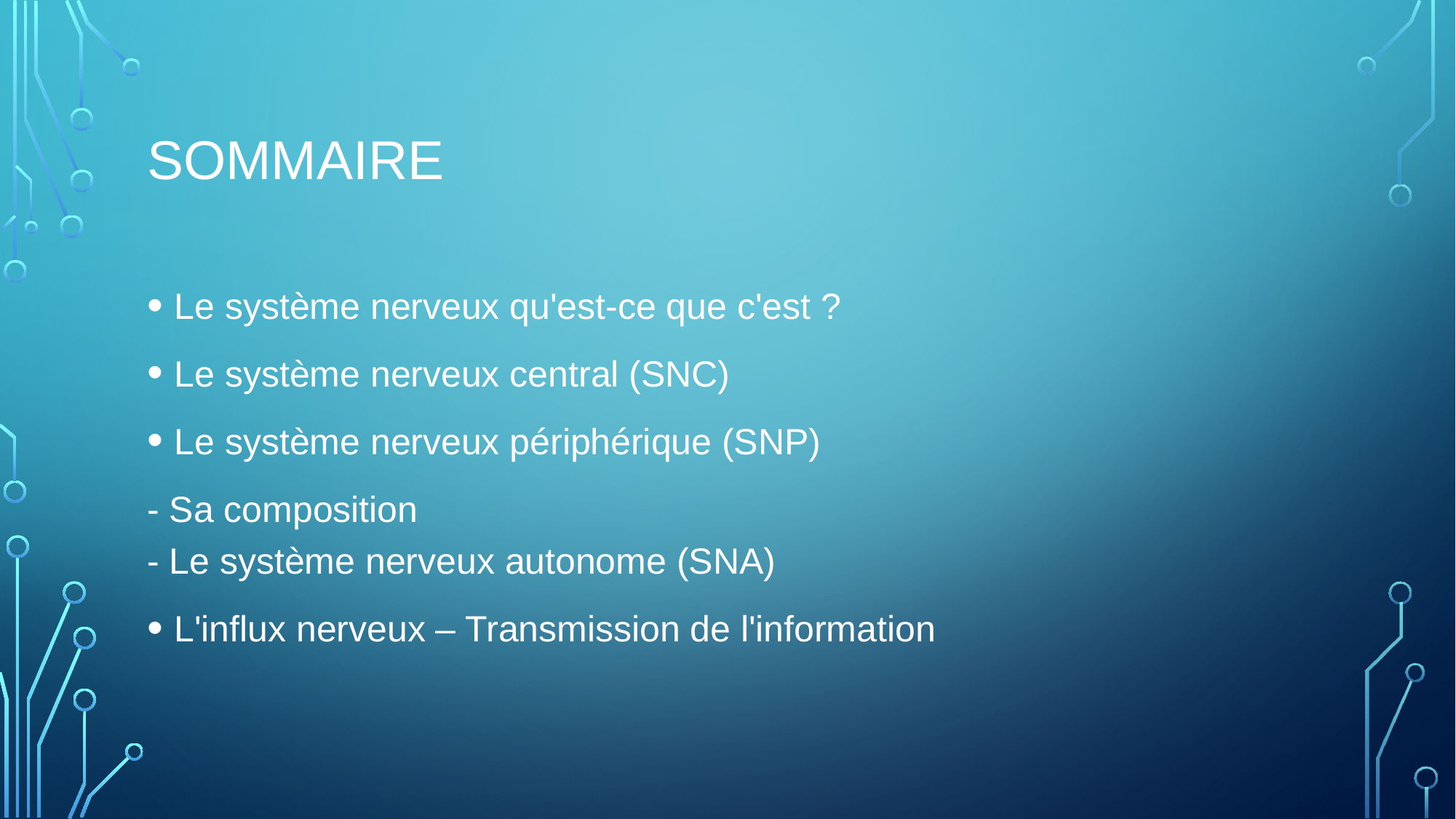

# Sommaire
Le système nerveux qu'est-ce que c'est ?
Le système nerveux central (SNC)
Le système nerveux périphérique (SNP)
- Sa composition
- Le système nerveux autonome (SNA)
L'influx nerveux – Transmission de l'information